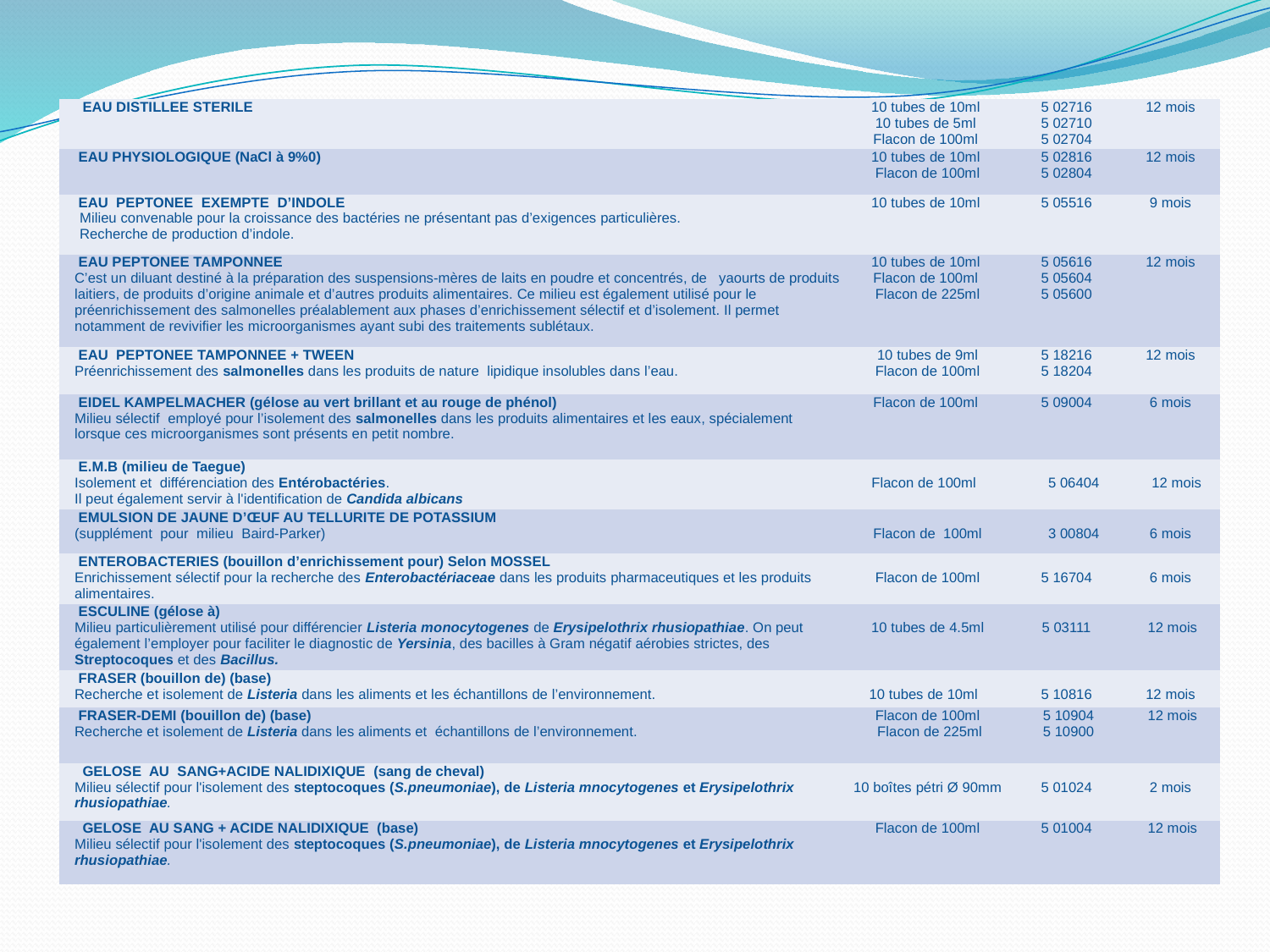

| EAU DISTILLEE STERILE | 10 tubes de 10ml 10 tubes de 5ml Flacon de 100ml | 5 02716 5 02710 5 02704 | 12 mois |
| --- | --- | --- | --- |
| EAU PHYSIOLOGIQUE (NaCl à 9%0) | 10 tubes de 10ml Flacon de 100ml | 5 02816 5 02804 | 12 mois |
| EAU PEPTONEE EXEMPTE D’INDOLE Milieu convenable pour la croissance des bactéries ne présentant pas d’exigences particulières. Recherche de production d’indole. | 10 tubes de 10ml | 5 05516 | 9 mois |
| EAU PEPTONEE TAMPONNEE C’est un diluant destiné à la préparation des suspensions-mères de laits en poudre et concentrés, de yaourts de produits laitiers, de produits d’origine animale et d’autres produits alimentaires. Ce milieu est également utilisé pour le préenrichissement des salmonelles préalablement aux phases d’enrichissement sélectif et d’isolement. Il permet notamment de revivifier les microorganismes ayant subi des traitements sublétaux. | 10 tubes de 10ml Flacon de 100ml Flacon de 225ml | 5 05616 5 05604 5 05600 | 12 mois |
| EAU PEPTONEE TAMPONNEE + TWEEN Préenrichissement des salmonelles dans les produits de nature lipidique insolubles dans l’eau. | 10 tubes de 9ml Flacon de 100ml | 5 18216 5 18204 | 12 mois |
| EIDEL KAMPELMACHER (gélose au vert brillant et au rouge de phénol) Milieu sélectif employé pour l’isolement des salmonelles dans les produits alimentaires et les eaux, spécialement lorsque ces microorganismes sont présents en petit nombre. | Flacon de 100ml | 5 09004 | 6 mois |
| E.M.B (milieu de Taegue) Isolement et différenciation des Entérobactéries. Il peut également servir à l'identification de Candida albicans | Flacon de 100ml | 5 06404 | 12 mois |
| EMULSION DE JAUNE D’ŒUF AU TELLURITE DE POTASSIUM (supplément pour milieu Baird-Parker) | Flacon de 100ml | 3 00804 | 6 mois |
| ENTEROBACTERIES (bouillon d’enrichissement pour) Selon MOSSEL Enrichissement sélectif pour la recherche des Enterobactériaceae dans les produits pharmaceutiques et les produits alimentaires. | Flacon de 100ml | 5 16704 | 6 mois |
| ESCULINE (gélose à) Milieu particulièrement utilisé pour différencier Listeria monocytogenes de Erysipelothrix rhusiopathiae. On peut également l’employer pour faciliter le diagnostic de Yersinia, des bacilles à Gram négatif aérobies strictes, des Streptocoques et des Bacillus. | 10 tubes de 4.5ml | 5 03111 | 12 mois |
| FRASER (bouillon de) (base) Recherche et isolement de Listeria dans les aliments et les échantillons de l’environnement. | 10 tubes de 10ml | 5 10816 | 12 mois |
| FRASER-DEMI (bouillon de) (base) Recherche et isolement de Listeria dans les aliments et échantillons de l’environnement. | Flacon de 100ml Flacon de 225ml | 5 10904 5 10900 | 12 mois |
| GELOSE AU SANG+ACIDE NALIDIXIQUE (sang de cheval) Milieu sélectif pour l'isolement des steptocoques (S.pneumoniae), de Listeria mnocytogenes et Erysipelothrix rhusiopathiae. | 10 boîtes pétri Ø 90mm | 5 01024 | 2 mois |
| GELOSE AU SANG + ACIDE NALIDIXIQUE (base) Milieu sélectif pour l'isolement des steptocoques (S.pneumoniae), de Listeria mnocytogenes et Erysipelothrix rhusiopathiae. | Flacon de 100ml | 5 01004 | 12 mois |